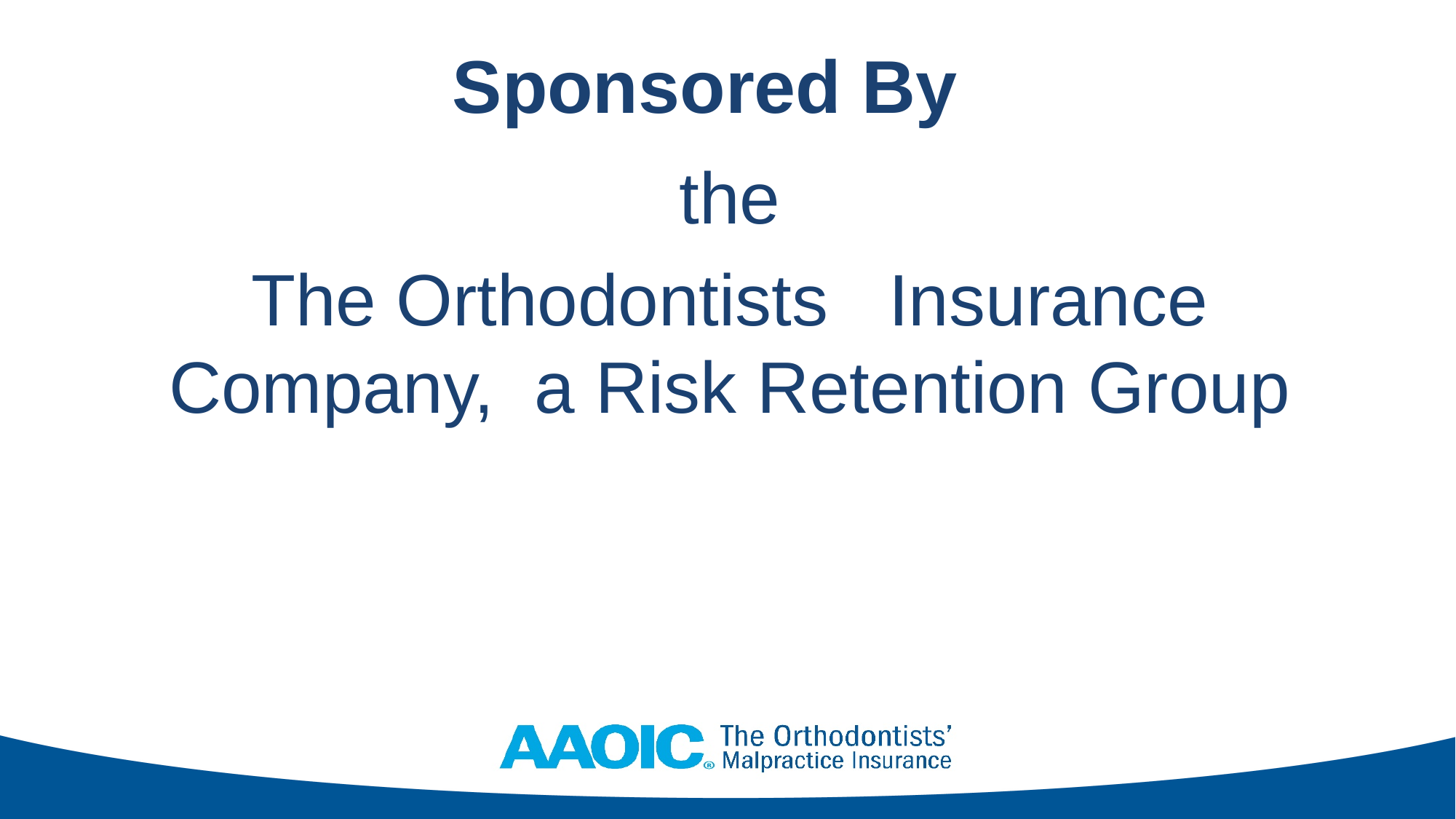

# Sponsored By
the
The Orthodontists   Insurance Company,  a Risk Retention Group